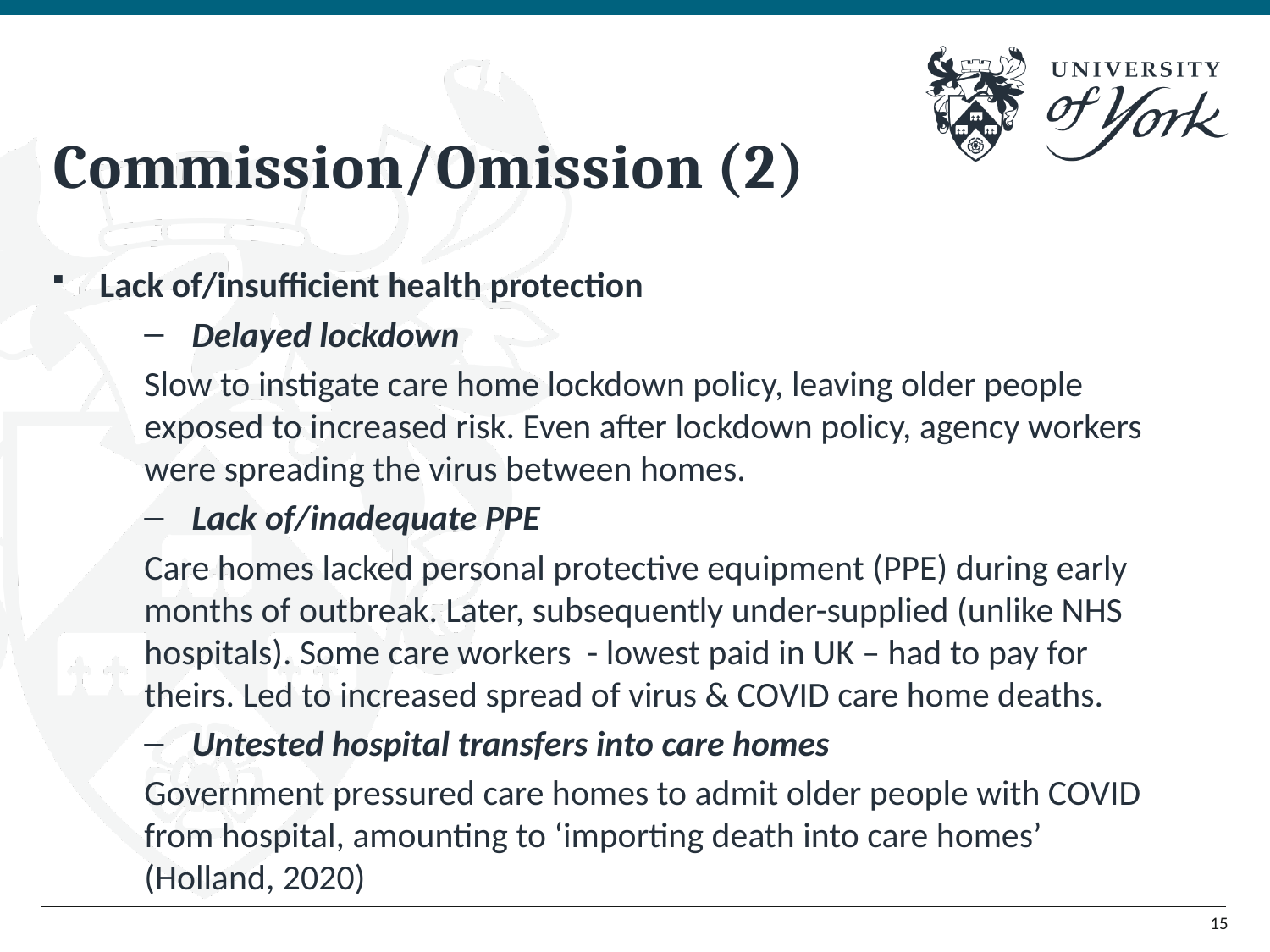

# Commission/Omission (2)
Lack of/insufficient health protection
Delayed lockdown
Slow to instigate care home lockdown policy, leaving older people exposed to increased risk. Even after lockdown policy, agency workers were spreading the virus between homes.
Lack of/inadequate PPE
Care homes lacked personal protective equipment (PPE) during early months of outbreak. Later, subsequently under-supplied (unlike NHS hospitals). Some care workers  - lowest paid in UK – had to pay for theirs. Led to increased spread of virus & COVID care home deaths.
Untested hospital transfers into care homes
Government pressured care homes to admit older people with COVID from hospital, amounting to ‘importing death into care homes’ (Holland, 2020)